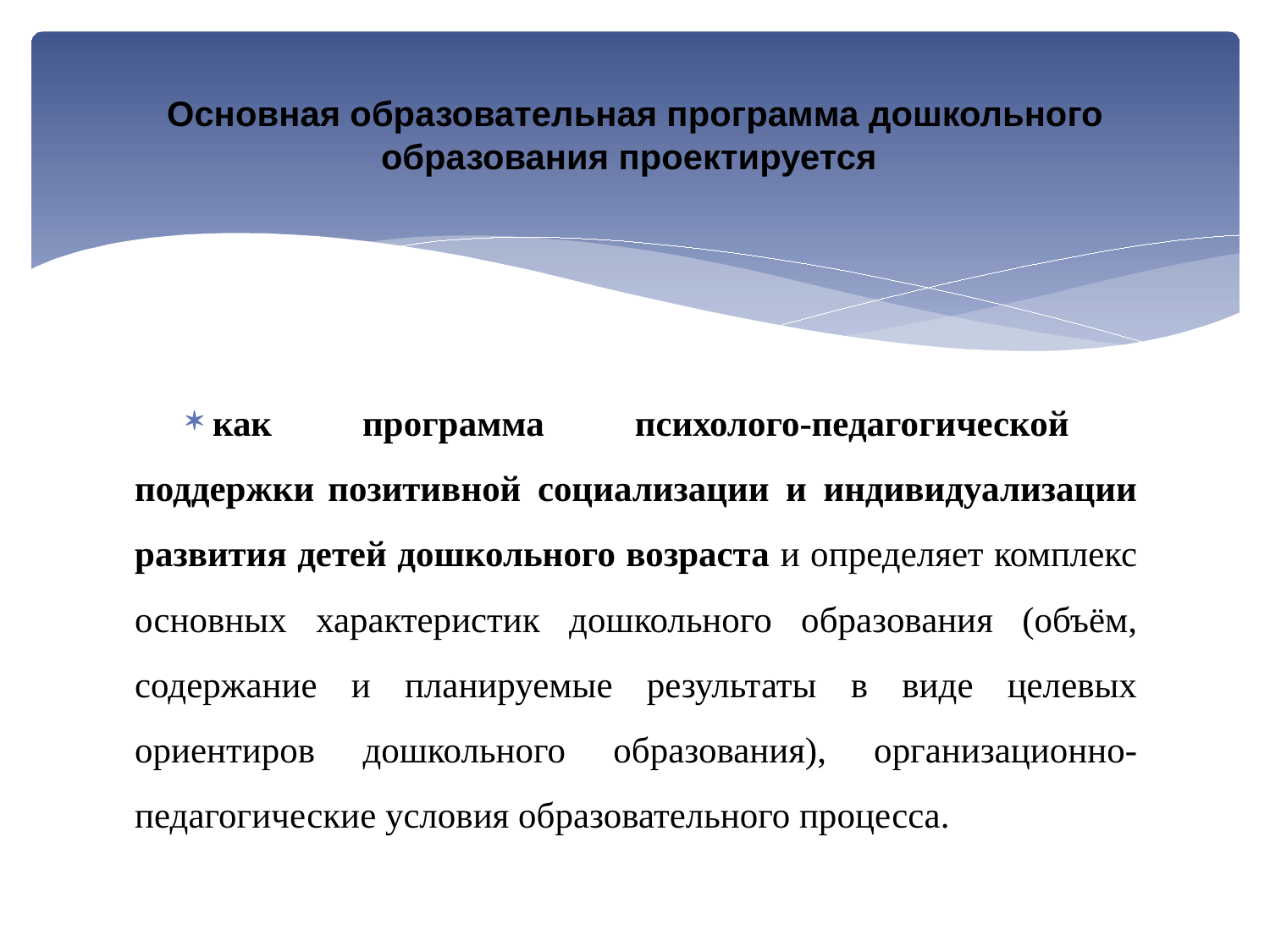

# Основная образовательная программа дошкольного образования проектируется
как    программа    психолого-педагогической    поддержки позитивной социализации и индивидуализации развития детей дошкольного возраста и определяет комплекс основных характеристик дошкольного образования (объём, содержание и планируемые результаты в виде целевых ориентиров дошкольного образования), организационно-педагогические условия образовательного процесса.